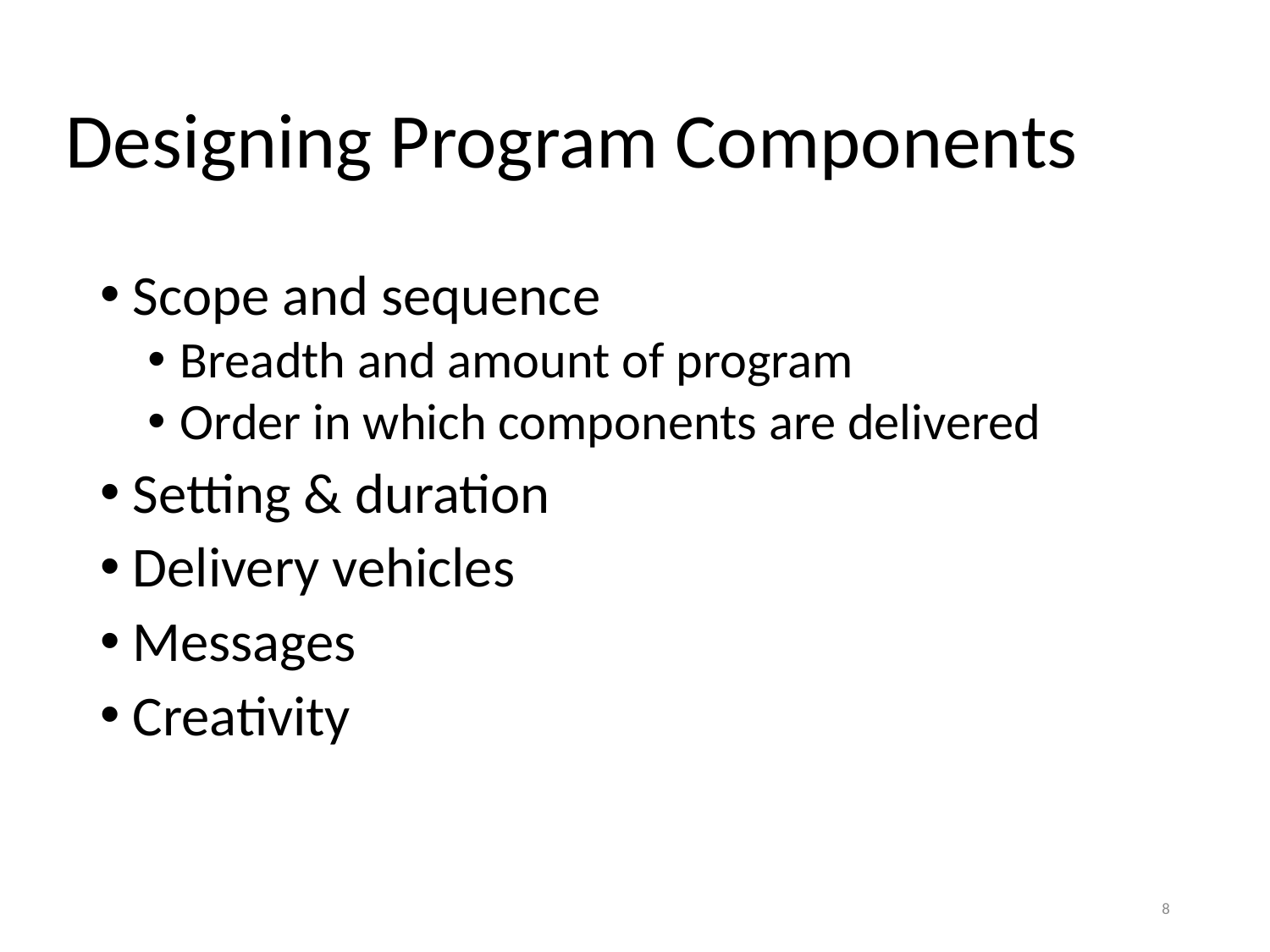

# Designing Program Components
Scope and sequence
Breadth and amount of program
Order in which components are delivered
Setting & duration
Delivery vehicles
Messages
Creativity
8